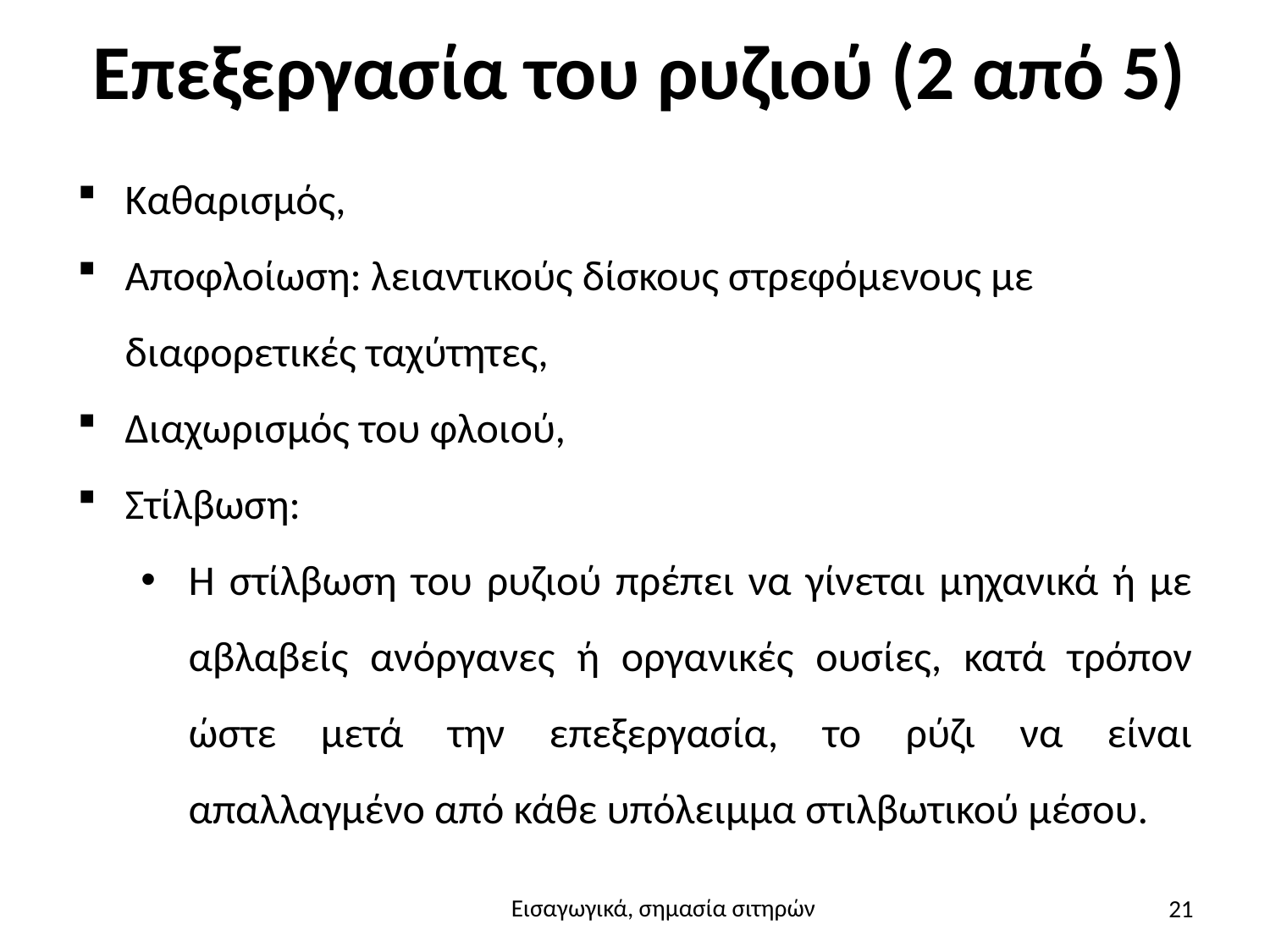

# Επεξεργασία του ρυζιού (2 από 5)
Καθαρισμός,
Αποφλοίωση: λειαντικούς δίσκους στρεφόμενους με διαφορετικές ταχύτητες,
Διαχωρισμός του φλοιού,
Στίλβωση:
H στίλβωση του ρυζιού πρέπει να γίνεται μηχανικά ή με αβλαβείς ανόργανες ή οργανικές ουσίες, κατά τρόπον ώστε μετά την επεξεργασία, το ρύζι να είναι απαλλαγμένο από κάθε υπόλειμμα στιλβωτικού μέσου.
21
Εισαγωγικά, σημασία σιτηρών